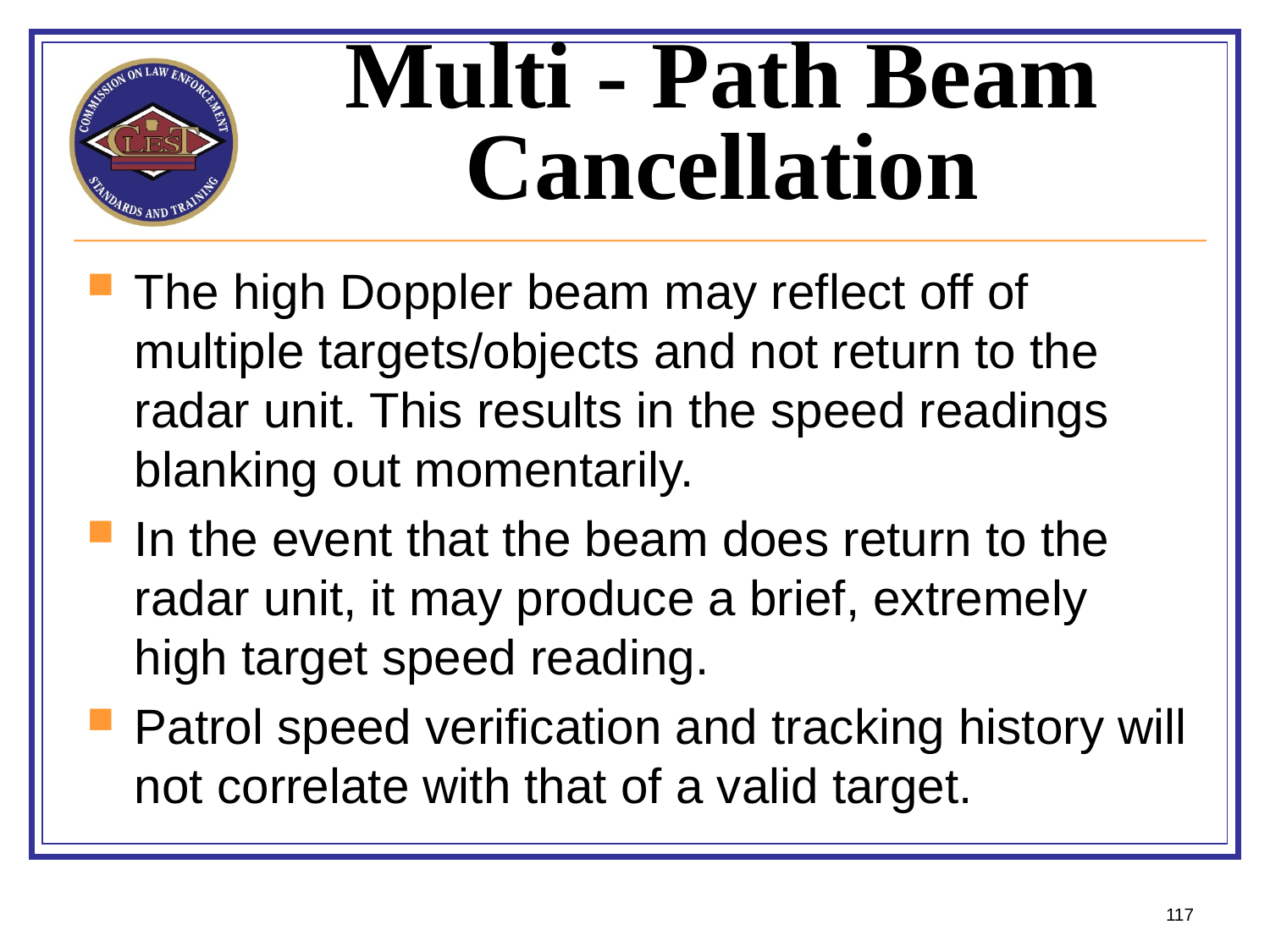

# Multi - Path Beam Cancellation
The high Doppler beam may reflect off of multiple targets/objects and not return to the radar unit. This results in the speed readings blanking out momentarily.
In the event that the beam does return to the radar unit, it may produce a brief, extremely high target speed reading.
Patrol speed verification and tracking history will not correlate with that of a valid target.

117